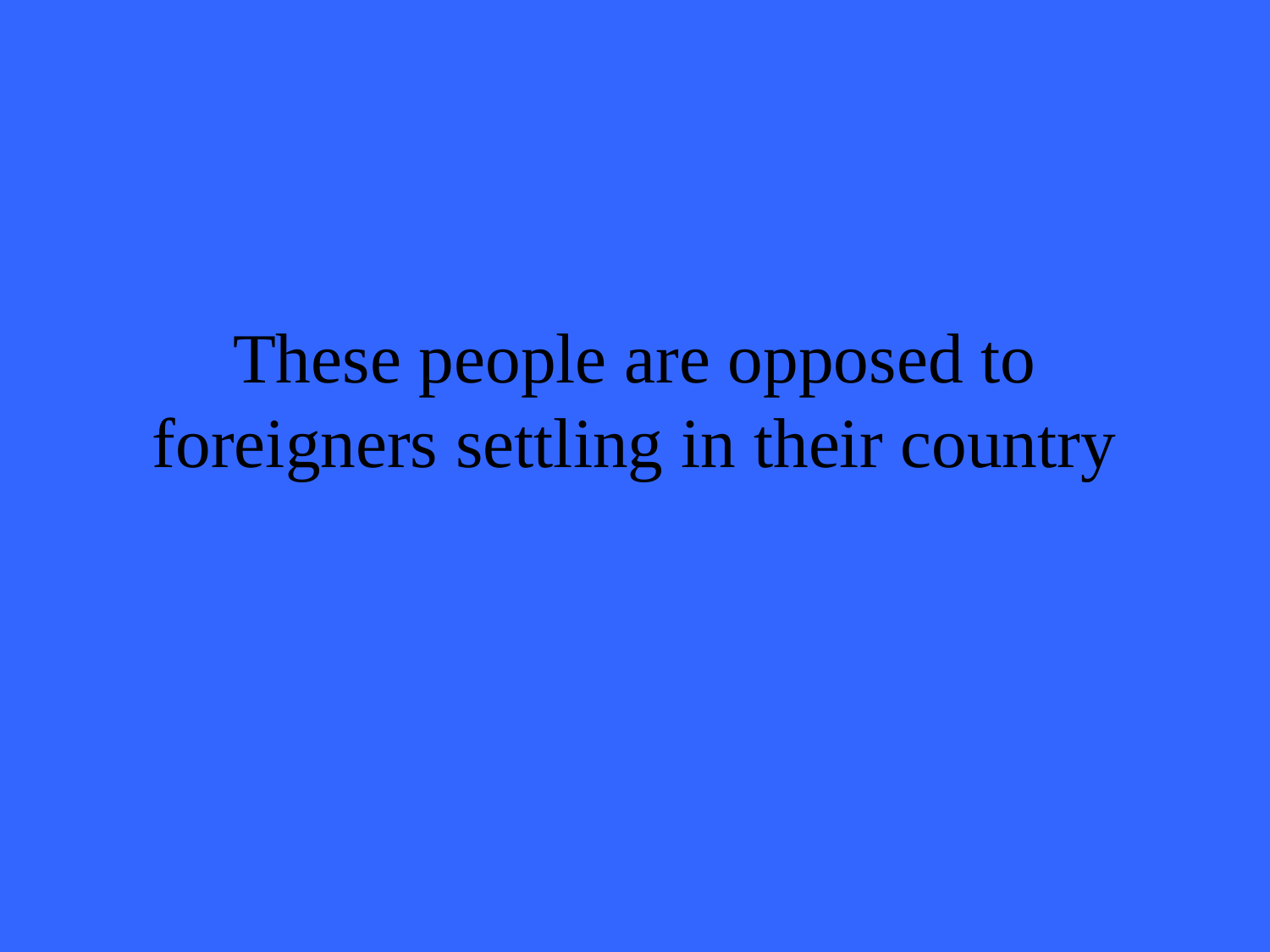

# These people are opposed to foreigners settling in their country